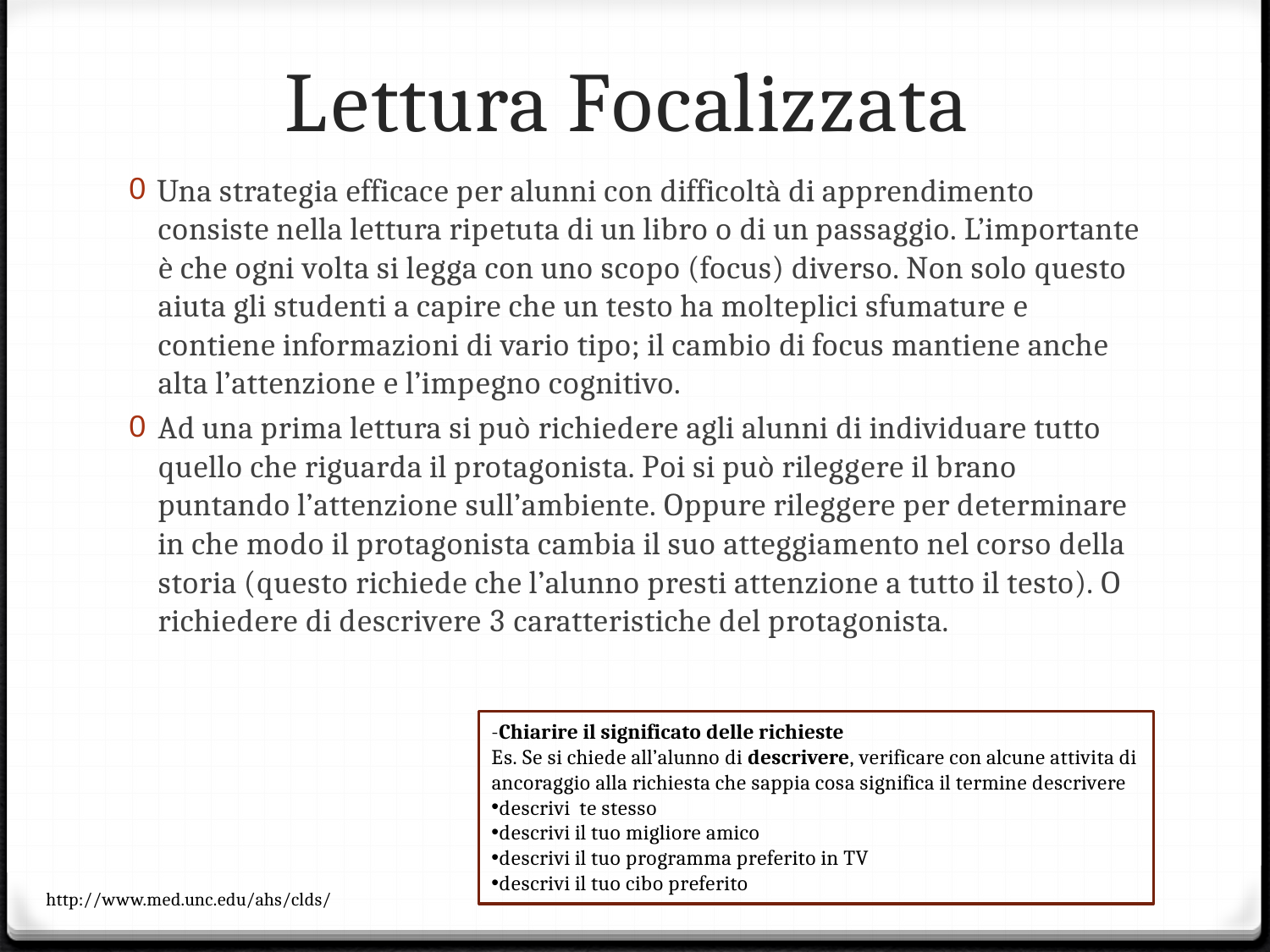

# Lettura Focalizzata
Una strategia efficace per alunni con difficoltà di apprendimento consiste nella lettura ripetuta di un libro o di un passaggio. L’importante è che ogni volta si legga con uno scopo (focus) diverso. Non solo questo aiuta gli studenti a capire che un testo ha molteplici sfumature e contiene informazioni di vario tipo; il cambio di focus mantiene anche alta l’attenzione e l’impegno cognitivo.
Ad una prima lettura si può richiedere agli alunni di individuare tutto quello che riguarda il protagonista. Poi si può rileggere il brano puntando l’attenzione sull’ambiente. Oppure rileggere per determinare in che modo il protagonista cambia il suo atteggiamento nel corso della storia (questo richiede che l’alunno presti attenzione a tutto il testo). O richiedere di descrivere 3 caratteristiche del protagonista.

-Chiarire il significato delle richieste
Es. Se si chiede all’alunno di descrivere, verificare con alcune attivita di ancoraggio alla richiesta che sappia cosa significa il termine descrivere
descrivi  te stesso
descrivi il tuo migliore amico
descrivi il tuo programma preferito in TV
descrivi il tuo cibo preferito
http://www.med.unc.edu/ahs/clds/